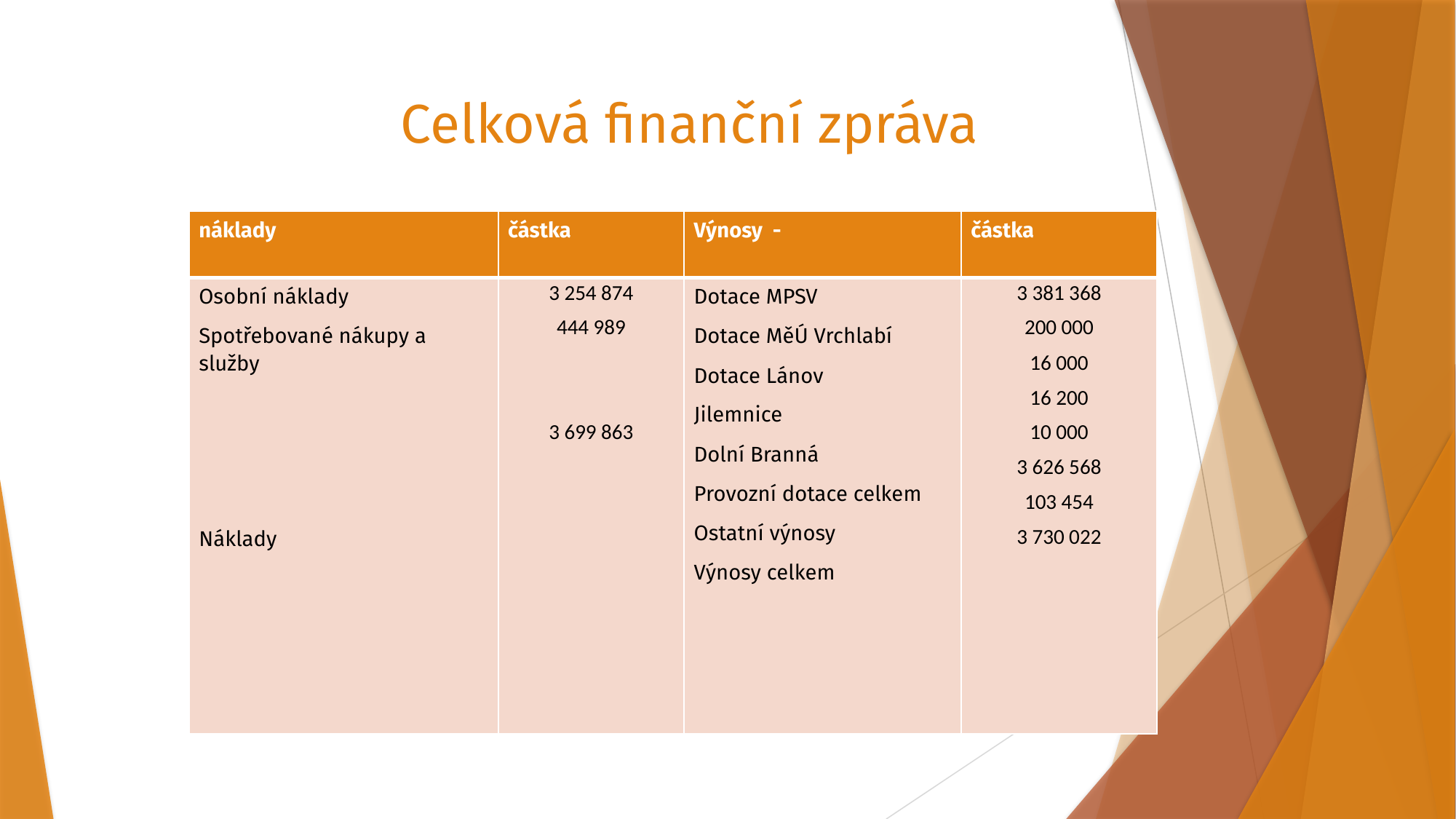

# Celková finanční zpráva
| náklady | částka | Výnosy - | částka |
| --- | --- | --- | --- |
| Osobní náklady Spotřebované nákupy a služby Náklady | 3 254 874 444 989 3 699 863 | Dotace MPSV Dotace MěÚ Vrchlabí Dotace Lánov Jilemnice Dolní Branná Provozní dotace celkem Ostatní výnosy Výnosy celkem | 3 381 368 200 000 16 000 16 200 10 000 3 626 568 103 454 3 730 022 |